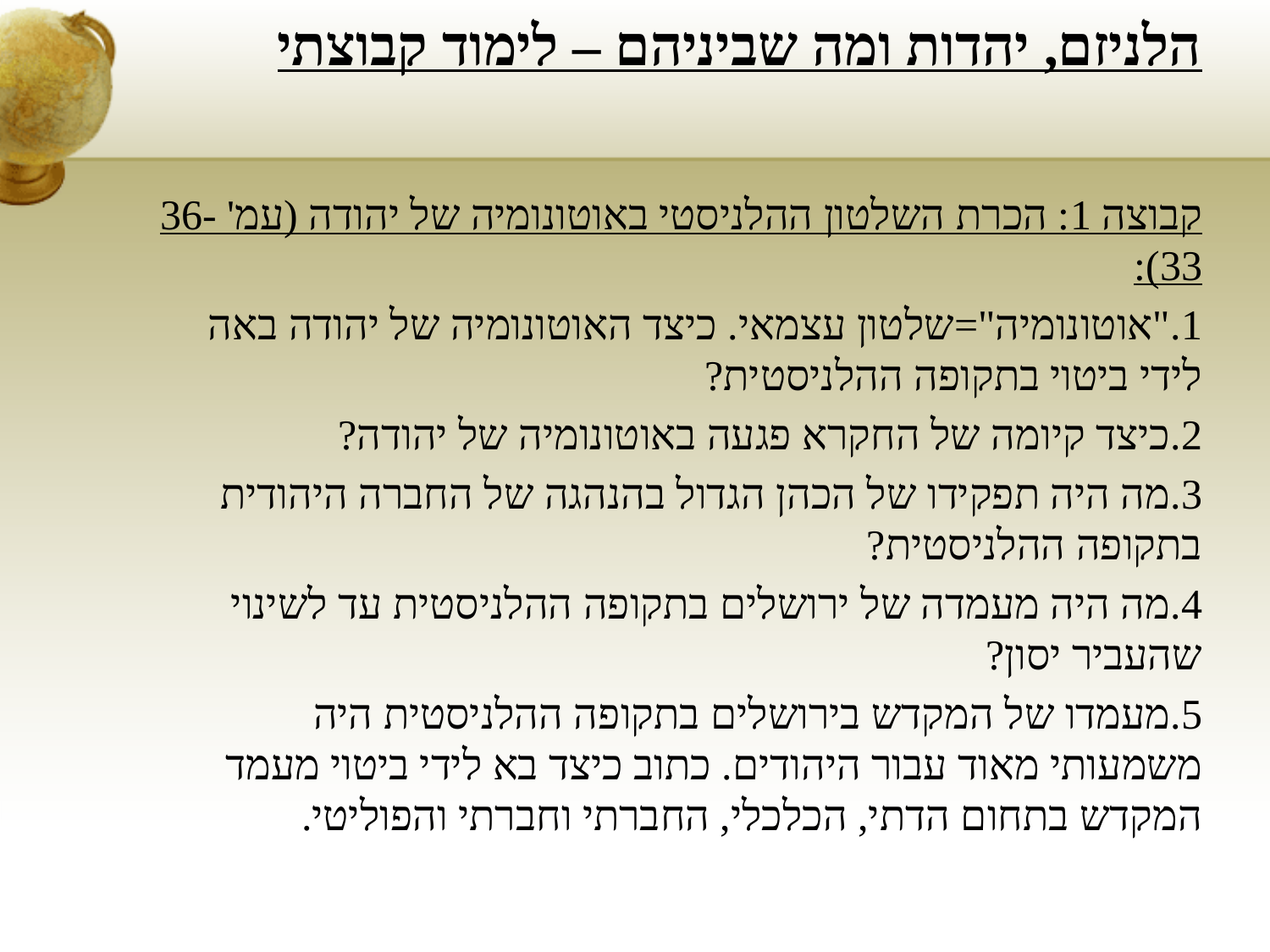

# הלניזם, יהדות ומה שביניהם – לימוד קבוצתי
קבוצה 1: הכרת השלטון ההלניסטי באוטונומיה של יהודה (עמ' 36-33):
1."אוטונומיה"=שלטון עצמאי. כיצד האוטונומיה של יהודה באה לידי ביטוי בתקופה ההלניסטית?
2.כיצד קיומה של החקרא פגעה באוטונומיה של יהודה?
3.מה היה תפקידו של הכהן הגדול בהנהגה של החברה היהודית בתקופה ההלניסטית?
4.מה היה מעמדה של ירושלים בתקופה ההלניסטית עד לשינוי שהעביר יסון?
5.מעמדו של המקדש בירושלים בתקופה ההלניסטית היה משמעותי מאוד עבור היהודים. כתוב כיצד בא לידי ביטוי מעמד המקדש בתחום הדתי, הכלכלי, החברתי וחברתי והפוליטי.